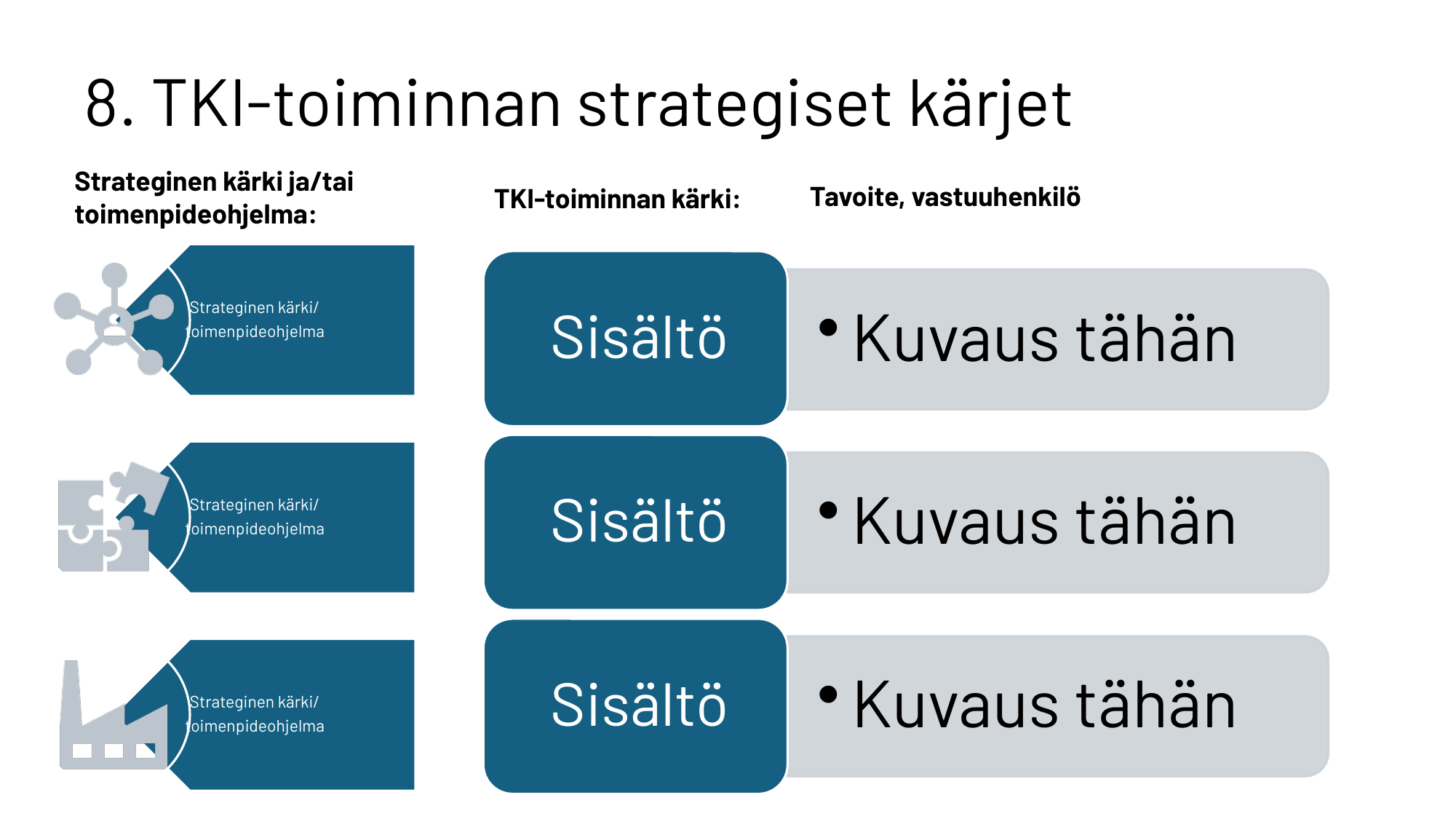

# 8. TKI-toiminnan strategiset kärjet
Strateginen kärki ja/tai toimenpideohjelma:
Tavoite, vastuuhenkilö
TKI-toiminnan kärki:
Strateginen kärki/
toimenpideohjelma
Strateginen kärki/
toimenpideohjelma
Strateginen kärki/
toimenpideohjelma
Kuvaus tähän
Sisältö
Kuvaus tähän
Sisältö
Kuvaus tähän
Sisältö